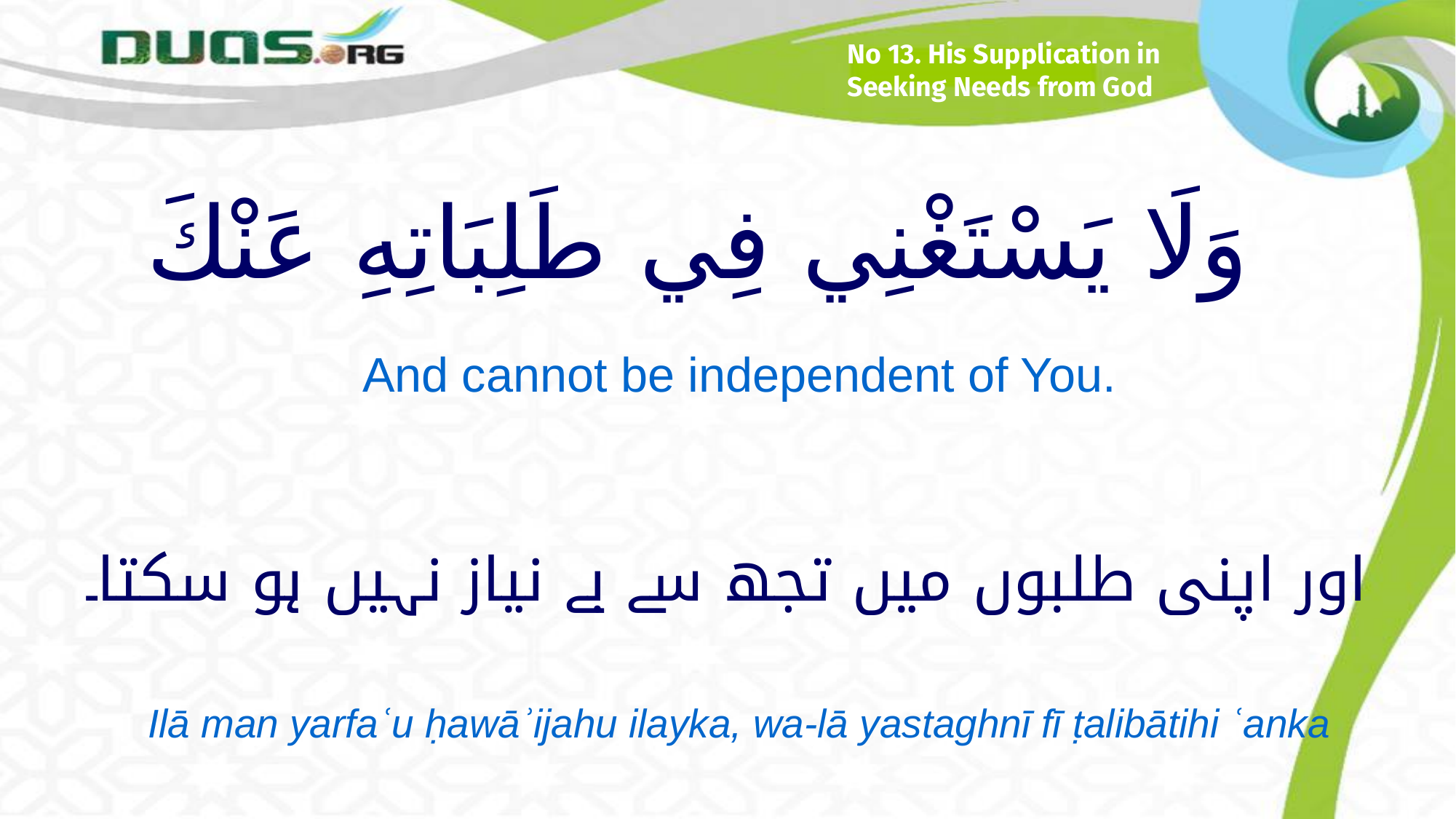

No 13. His Supplication in Seeking Needs from God

# وَلَا يَسْتَغْنِي فِي طَلِبَاتِهِ عَنْكَ
And cannot be independent of You.

اور اپنی طلبوں میں تجھ سے بے نیاز نہیں ہو سکتا۔
Ilā man yarfaʿu ḥawāʾijahu ilayka, wa-lā yastaghnī fī ṭalibātihi ʿanka